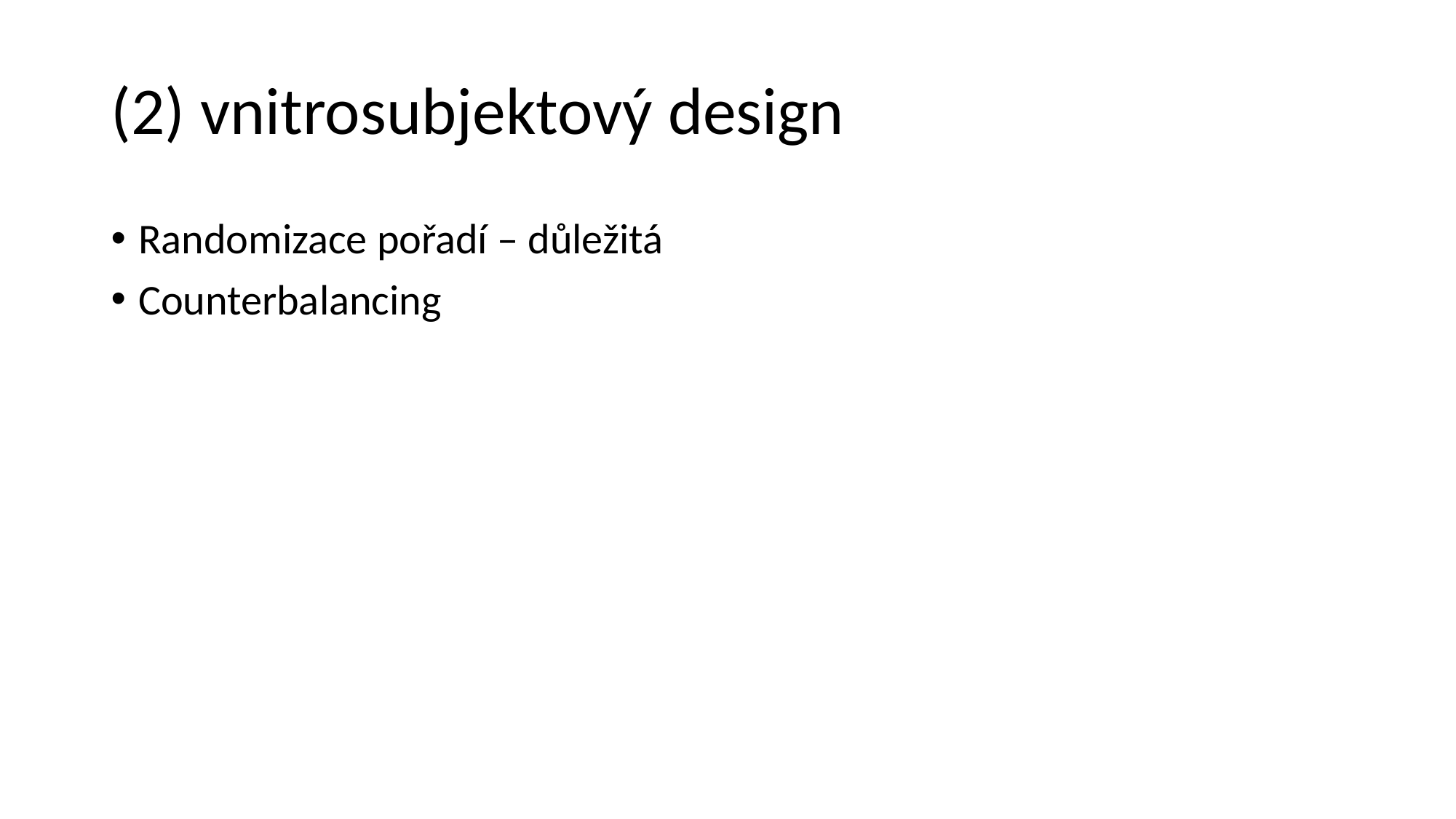

# (2) vnitrosubjektový design
Randomizace pořadí – důležitá
Counterbalancing